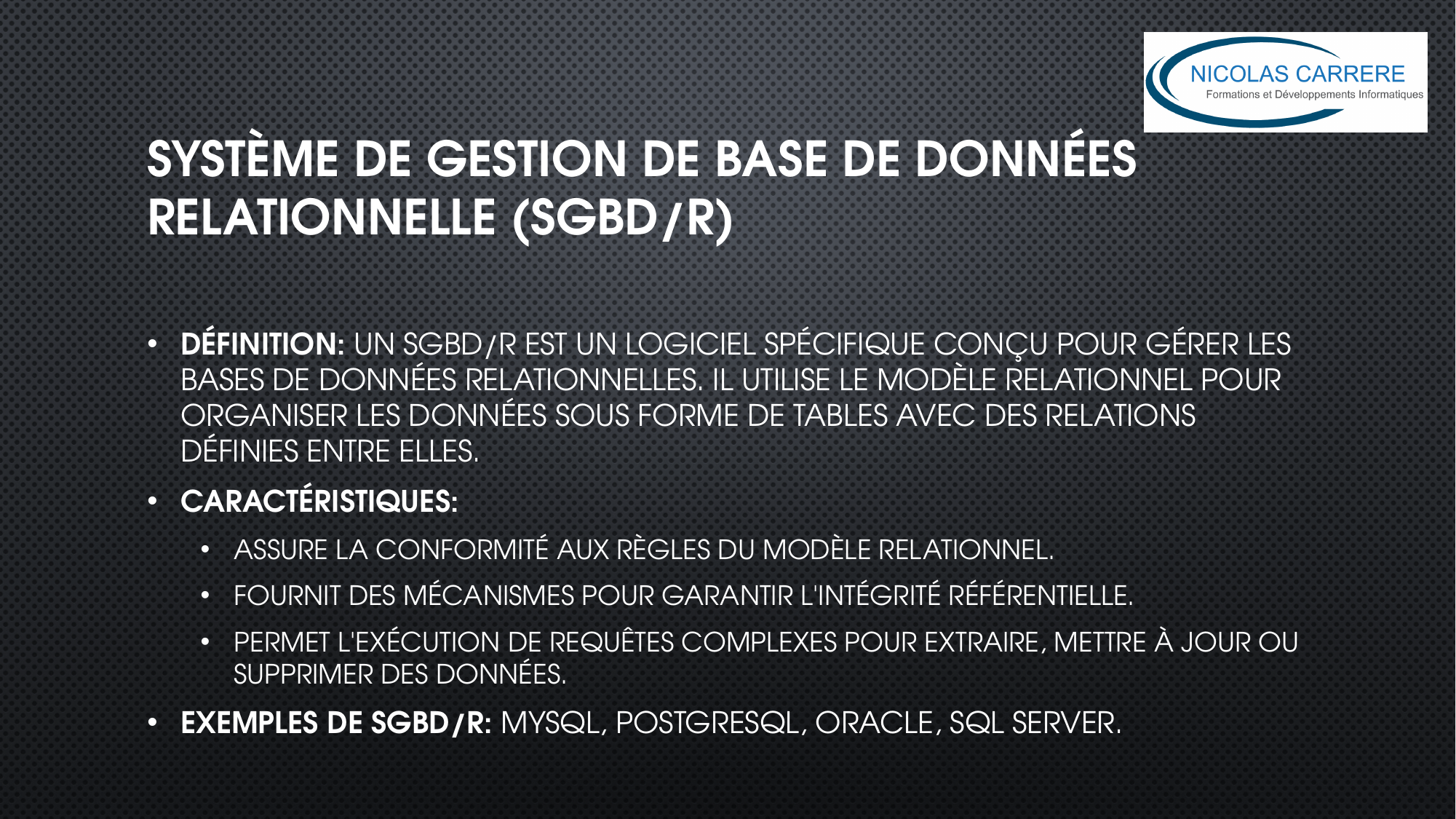

# Système de Gestion de Base de Données Relationnelle (SGBD/R)
Définition: Un SGBD/R est un logiciel spécifique conçu pour gérer les bases de données relationnelles. Il utilise le modèle relationnel pour organiser les données sous forme de tables avec des relations définies entre elles.
Caractéristiques:
Assure la conformité aux règles du modèle relationnel.
Fournit des mécanismes pour garantir l'intégrité référentielle.
Permet l'exécution de requêtes complexes pour extraire, mettre à jour ou supprimer des données.
Exemples de SGBD/R: MySQL, PostgreSQL, Oracle, SQL Server.